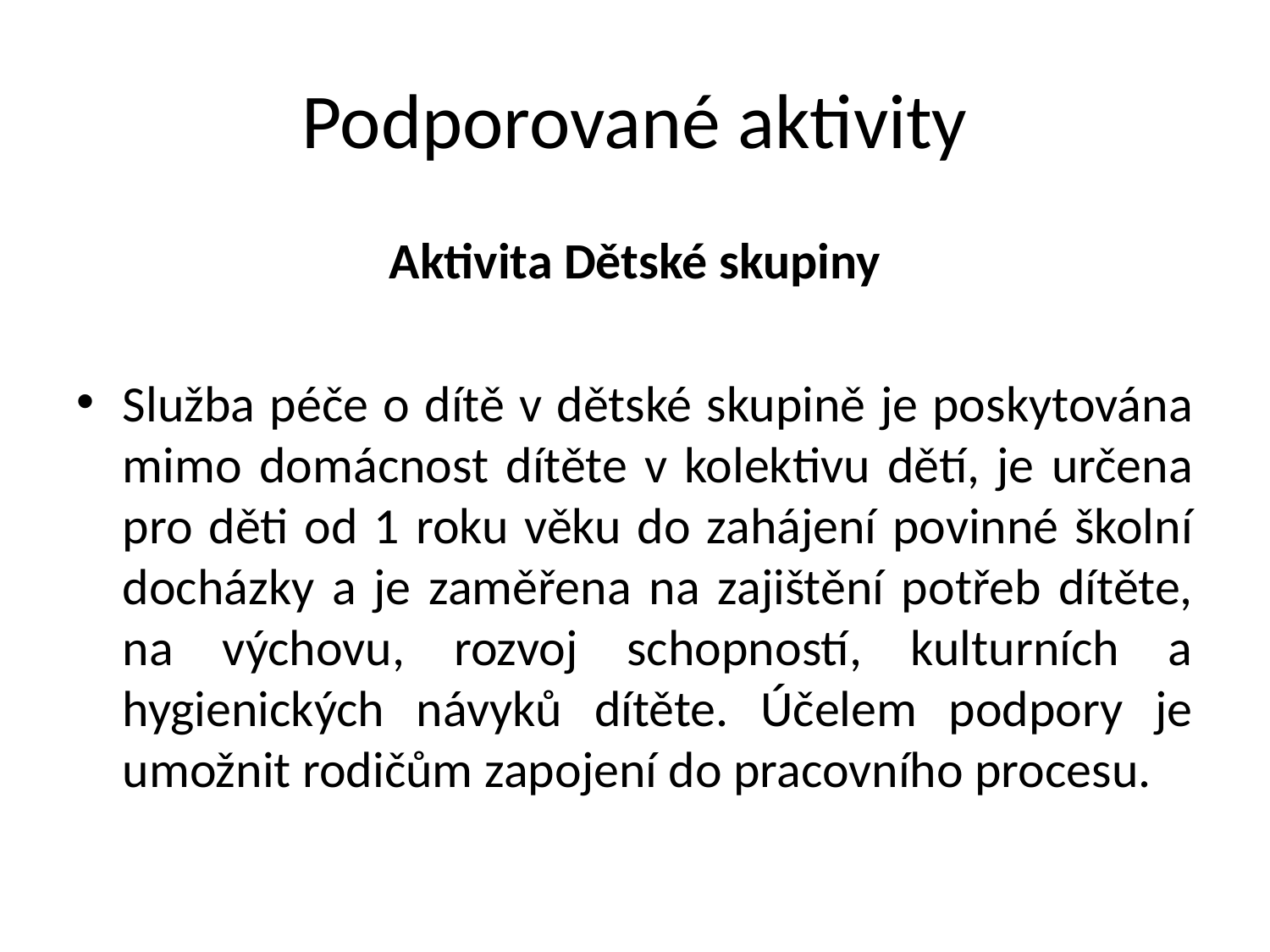

# Podporované aktivity
Aktivita Dětské skupiny

Služba péče o dítě v dětské skupině je poskytována mimo domácnost dítěte v kolektivu dětí, je určena pro děti od 1 roku věku do zahájení povinné školní docházky a je zaměřena na zajištění potřeb dítěte, na výchovu, rozvoj schopností, kulturních a hygienických návyků dítěte. Účelem podpory je umožnit rodičům zapojení do pracovního procesu.